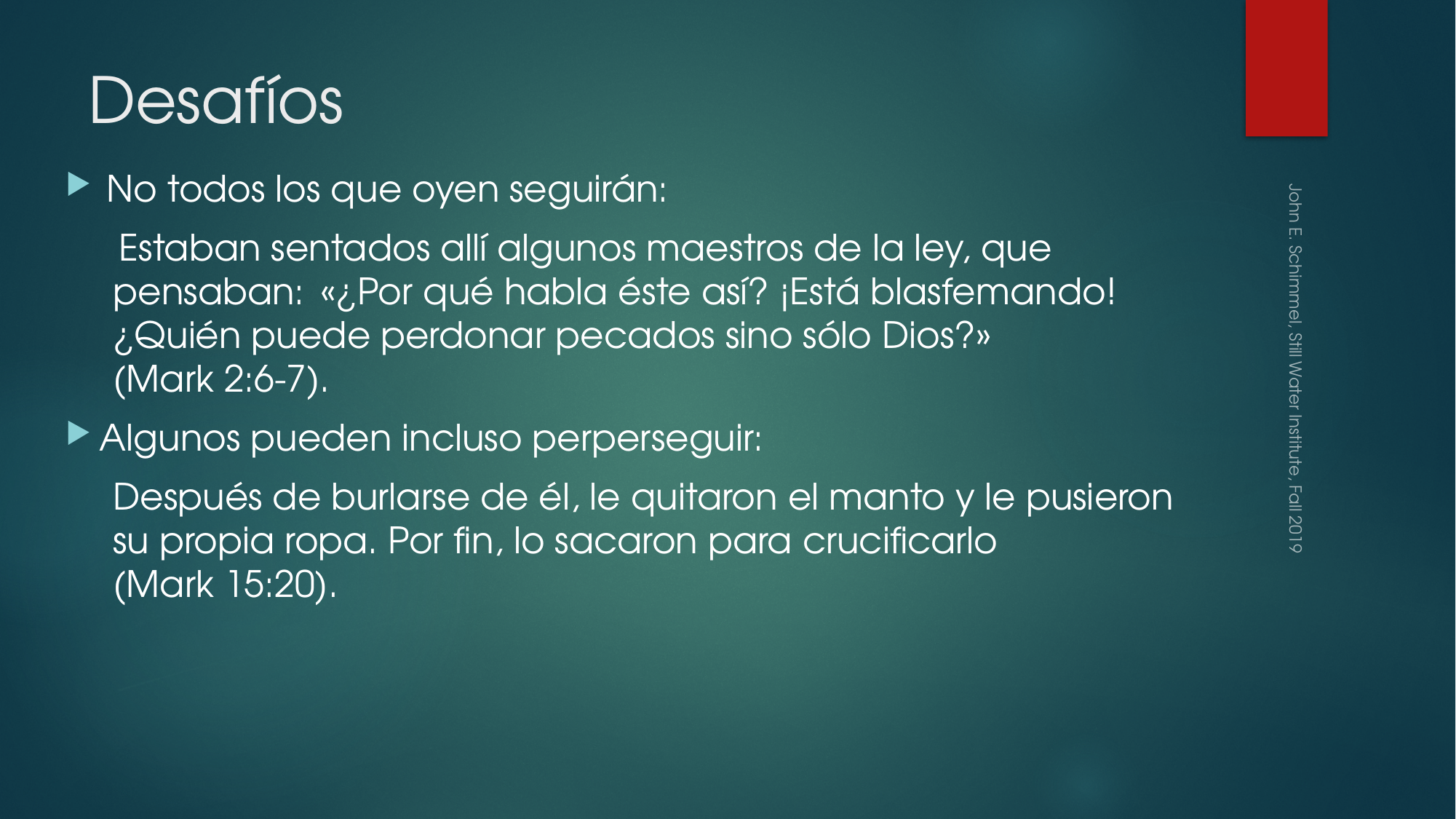

# Desafíos
No todos los que oyen seguirán:
 Estaban sentados allí algunos maestros de la ley, que pensaban:  «¿Por qué habla éste así? ¡Está blasfemando! ¿Quién puede perdonar pecados sino sólo Dios?»          (Mark 2:6-7).
Algunos pueden incluso perperseguir:
Después de burlarse de él, le quitaron el manto y le pusieron su propia ropa. Por fin, lo sacaron para crucificarlo         (Mark 15:20).
John E. Schimmel, Still Water Institute, Fall 2019